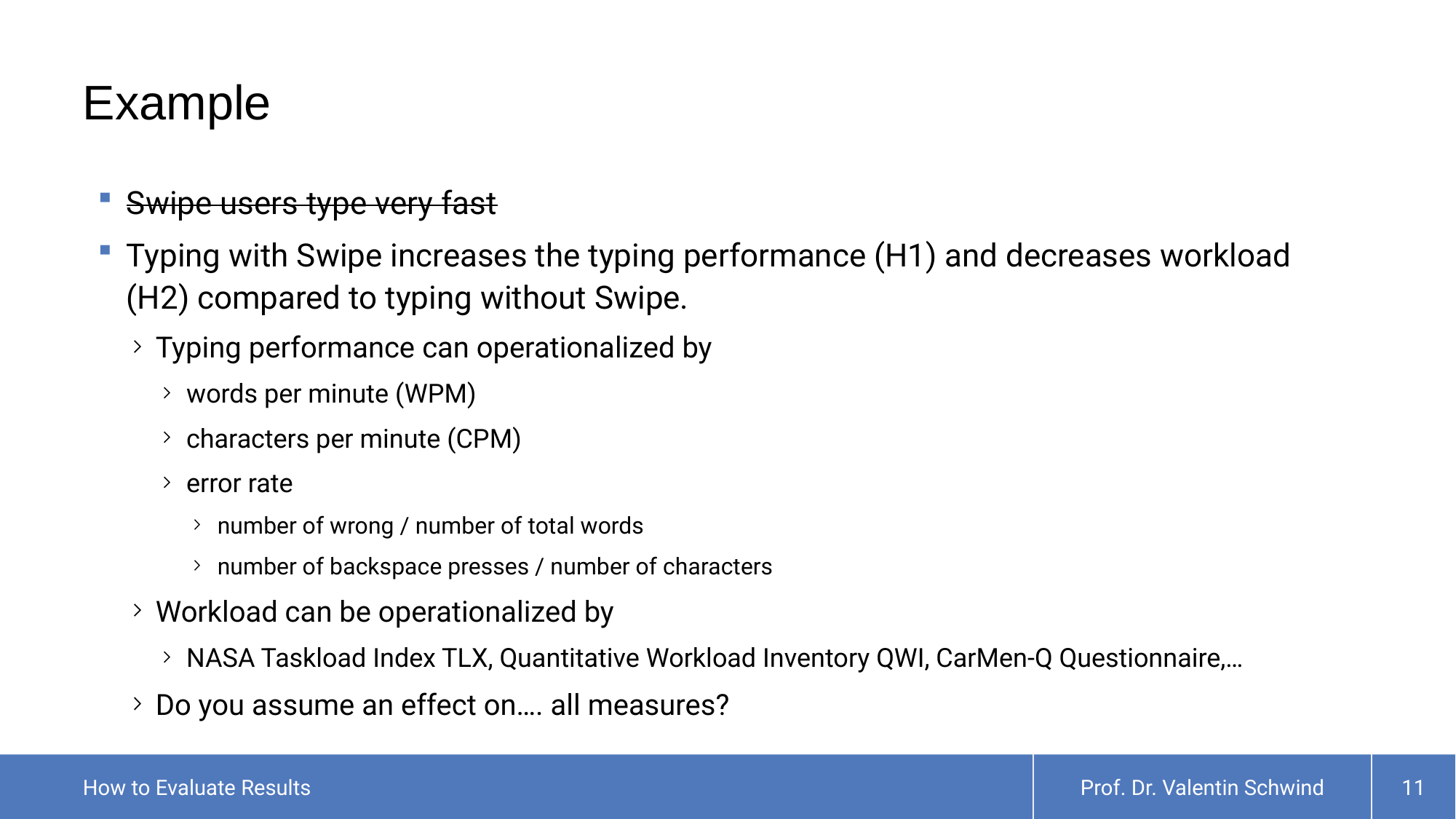

# Example
Swipe users type very fast
Typing with Swipe increases the typing performance (H1) and decreases workload (H2) compared to typing without Swipe.
Typing performance can operationalized by
words per minute (WPM)
characters per minute (CPM)
error rate
number of wrong / number of total words
number of backspace presses / number of characters
Workload can be operationalized by
NASA Taskload Index TLX, Quantitative Workload Inventory QWI, CarMen-Q Questionnaire,…
Do you assume an effect on…. all measures?
How to Evaluate Results
Prof. Dr. Valentin Schwind
11